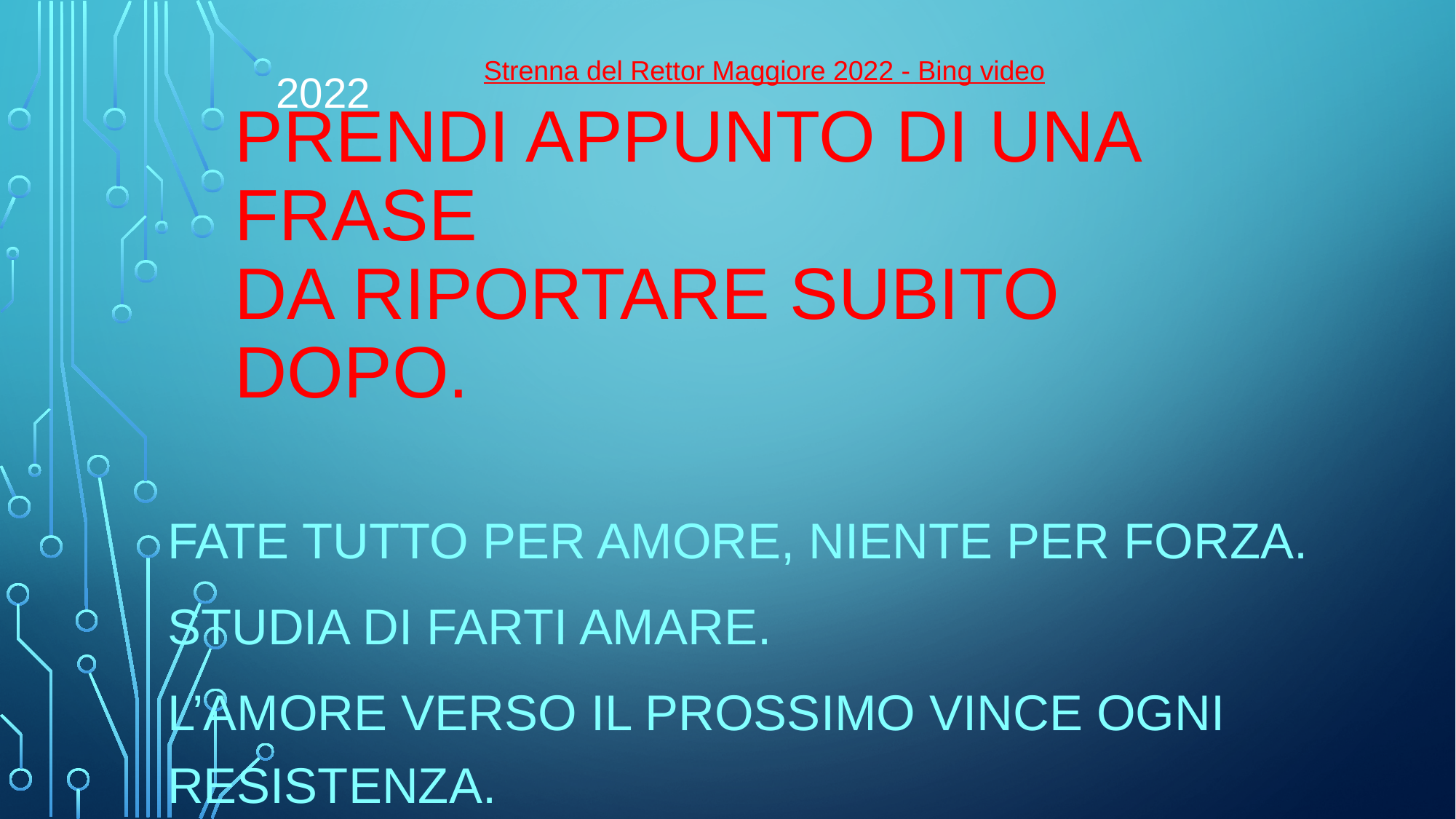

Strenna del Rettor Maggiore 2022 - Bing video
2022
# PRENDI APPUNTO DI UNA FRASE DA RIPORTARE SUBITO DOPO.
FATE TUTTO PER AMORE, NIENTE PER FORZA.
STUDIA DI FARTI AMARE.
L’AMORE VERSO IL PROSSIMO VINCE OGNI RESISTENZA.